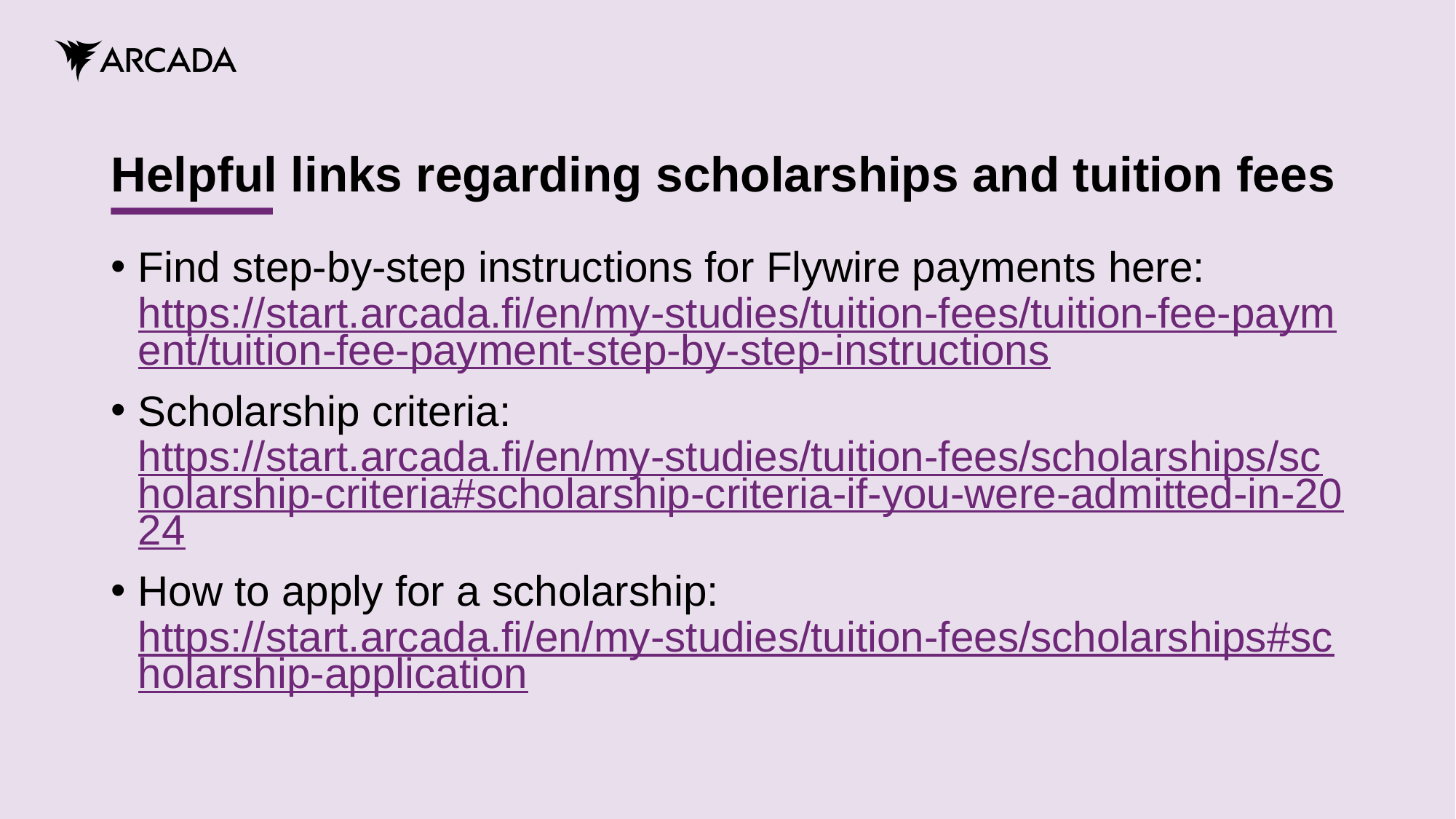

# Helpful links regarding scholarships and tuition fees
Find step-by-step instructions for Flywire payments here: https://start.arcada.fi/en/my-studies/tuition-fees/tuition-fee-payment/tuition-fee-payment-step-by-step-instructions
Scholarship criteria: https://start.arcada.fi/en/my-studies/tuition-fees/scholarships/scholarship-criteria#scholarship-criteria-if-you-were-admitted-in-2024
How to apply for a scholarship: https://start.arcada.fi/en/my-studies/tuition-fees/scholarships#scholarship-application